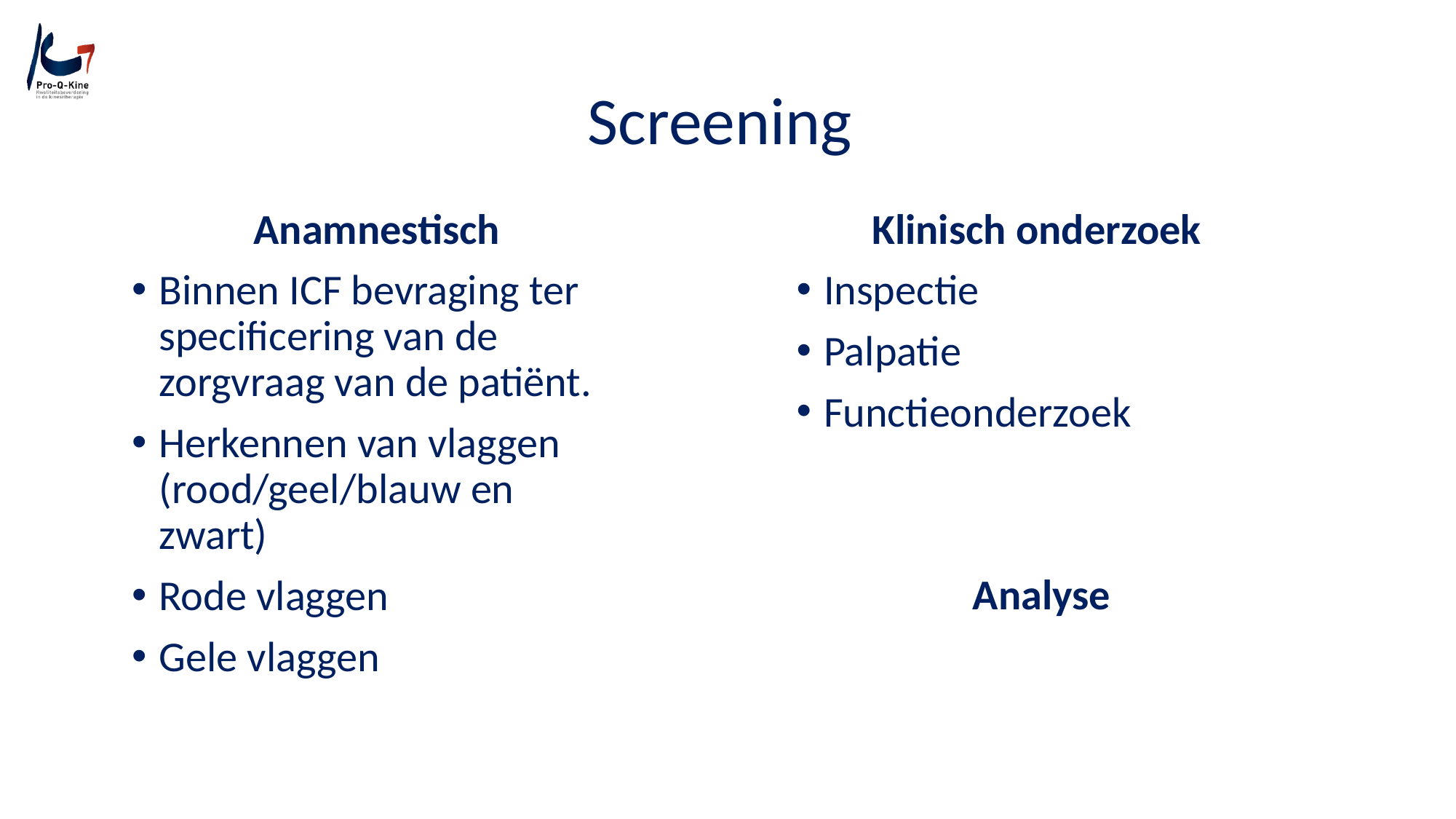

# Screening
Anamnestisch
Binnen ICF bevraging ter specificering van de zorgvraag van de patiënt.
Herkennen van vlaggen (rood/geel/blauw en zwart)
Rode vlaggen
Gele vlaggen

Klinisch onderzoek
Inspectie
Palpatie
Functieonderzoek

Analyse